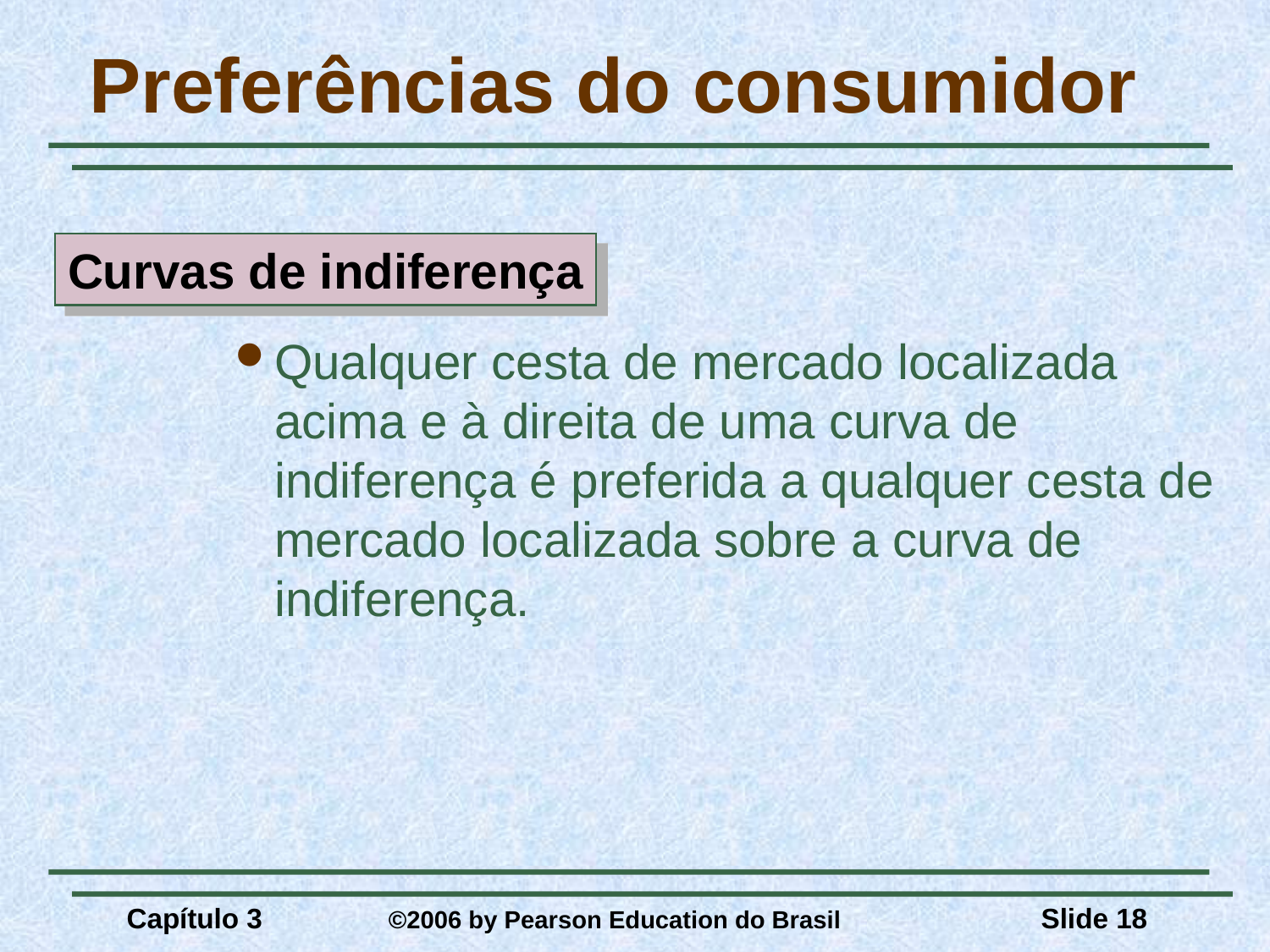

# Preferências do consumidor
Curvas de indiferença
Qualquer cesta de mercado localizada acima e à direita de uma curva de indiferença é preferida a qualquer cesta de mercado localizada sobre a curva de indiferença.

Capítulo 3	 ©2006 by Pearson Education do Brasil
Slide 18